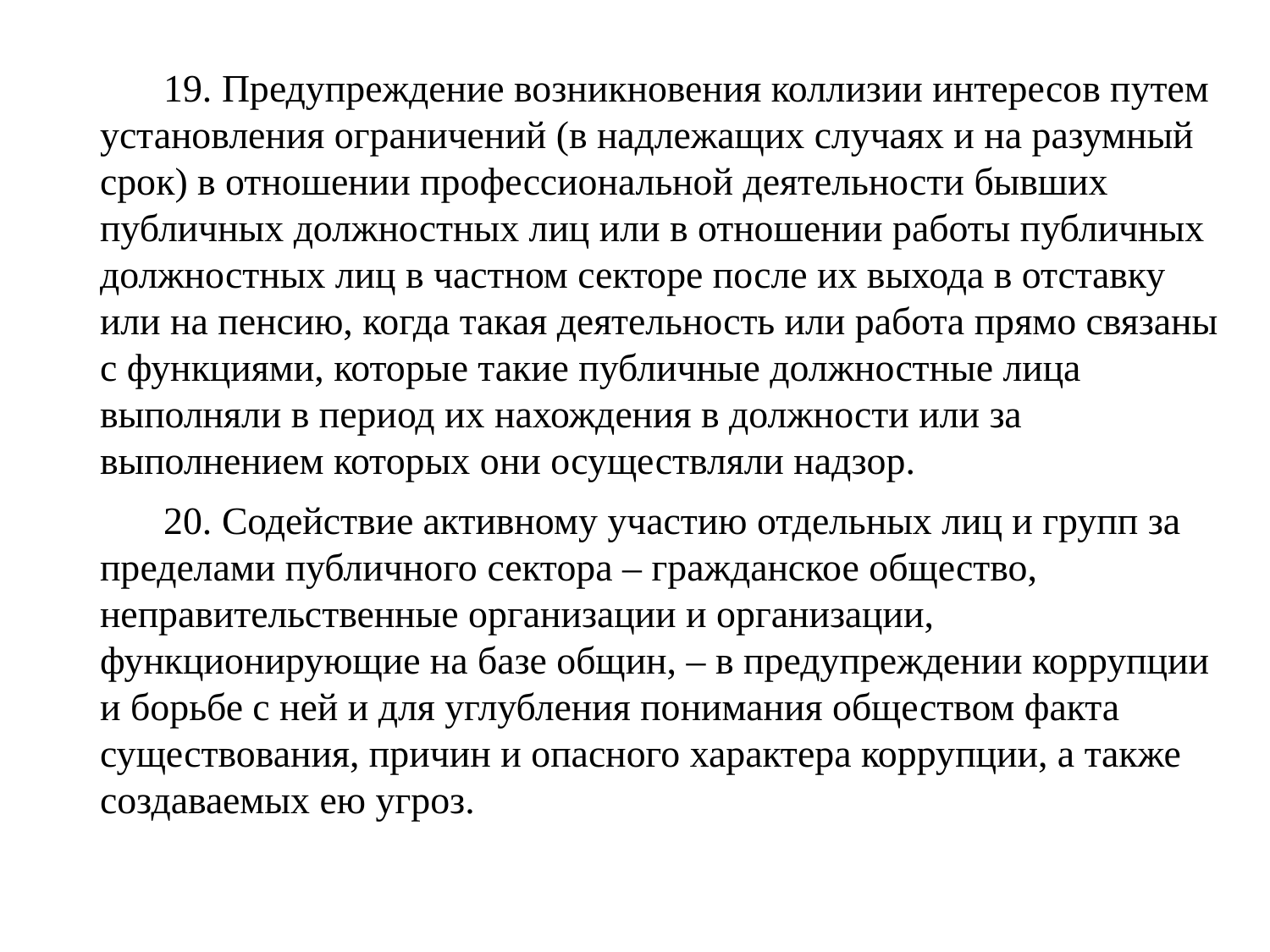

#
19. Предупреждение возникновения коллизии интересов путем установления ограничений (в надлежащих случаях и на разумный срок) в отношении профессиональной деятельности бывших публичных должностных лиц или в отношении работы публичных должностных лиц в частном секторе после их выхода в отставку или на пенсию, когда такая деятельность или работа прямо связаны с функциями, которые такие публичные должностные лица выполняли в период их нахождения в должности или за выполнением которых они осуществляли надзор.
20. Содействие активному участию отдельных лиц и групп за пределами публичного сектора – гражданское общество, неправительственные организации и организации, функционирующие на базе общин, – в предупреждении коррупции и борьбе с ней и для углубления понимания обществом факта существования, причин и опасного характера коррупции, а также создаваемых ею угроз.